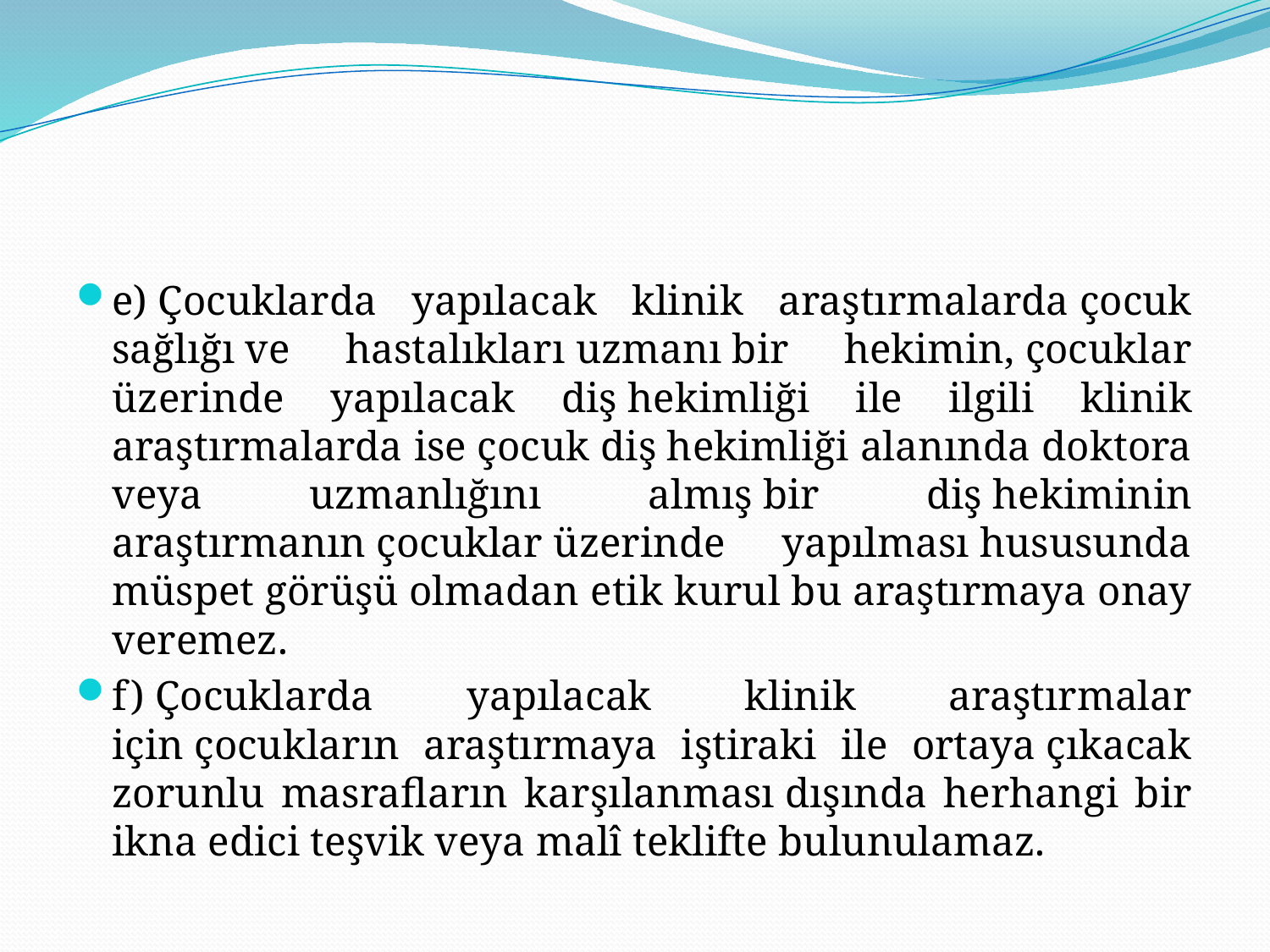

#
e) Çocuklarda yapılacak klinik araştırmalarda çocuk sağlığı ve hastalıkları uzmanı bir hekimin, çocuklar üzerinde yapılacak diş hekimliği ile ilgili klinik araştırmalarda ise çocuk diş hekimliği alanında doktora veya uzmanlığını almış bir diş hekiminin araştırmanın çocuklar üzerinde yapılması hususunda müspet görüşü olmadan etik kurul bu araştırmaya onay veremez.
f) Çocuklarda yapılacak klinik araştırmalar için çocukların araştırmaya iştiraki ile ortaya çıkacak zorunlu masrafların karşılanması dışında herhangi bir ikna edici teşvik veya malî teklifte bulunulamaz.